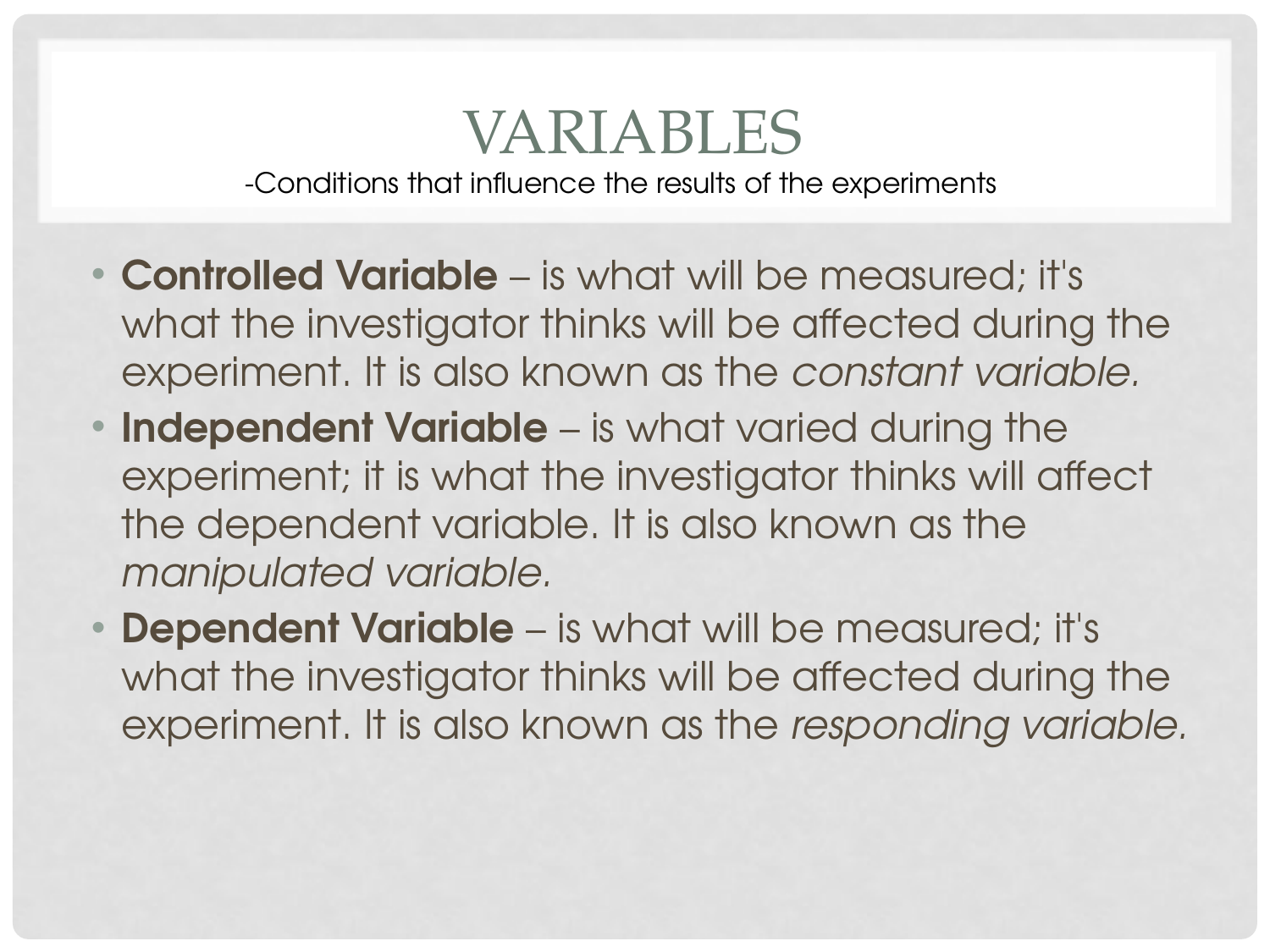

# Variables
-Conditions that influence the results of the experiments
Controlled Variable – is what will be measured; it's what the investigator thinks will be affected during the experiment. It is also known as the constant variable.
Independent Variable – is what varied during the experiment; it is what the investigator thinks will affect the dependent variable. It is also known as the manipulated variable.
Dependent Variable – is what will be measured; it's what the investigator thinks will be affected during the experiment. It is also known as the responding variable.